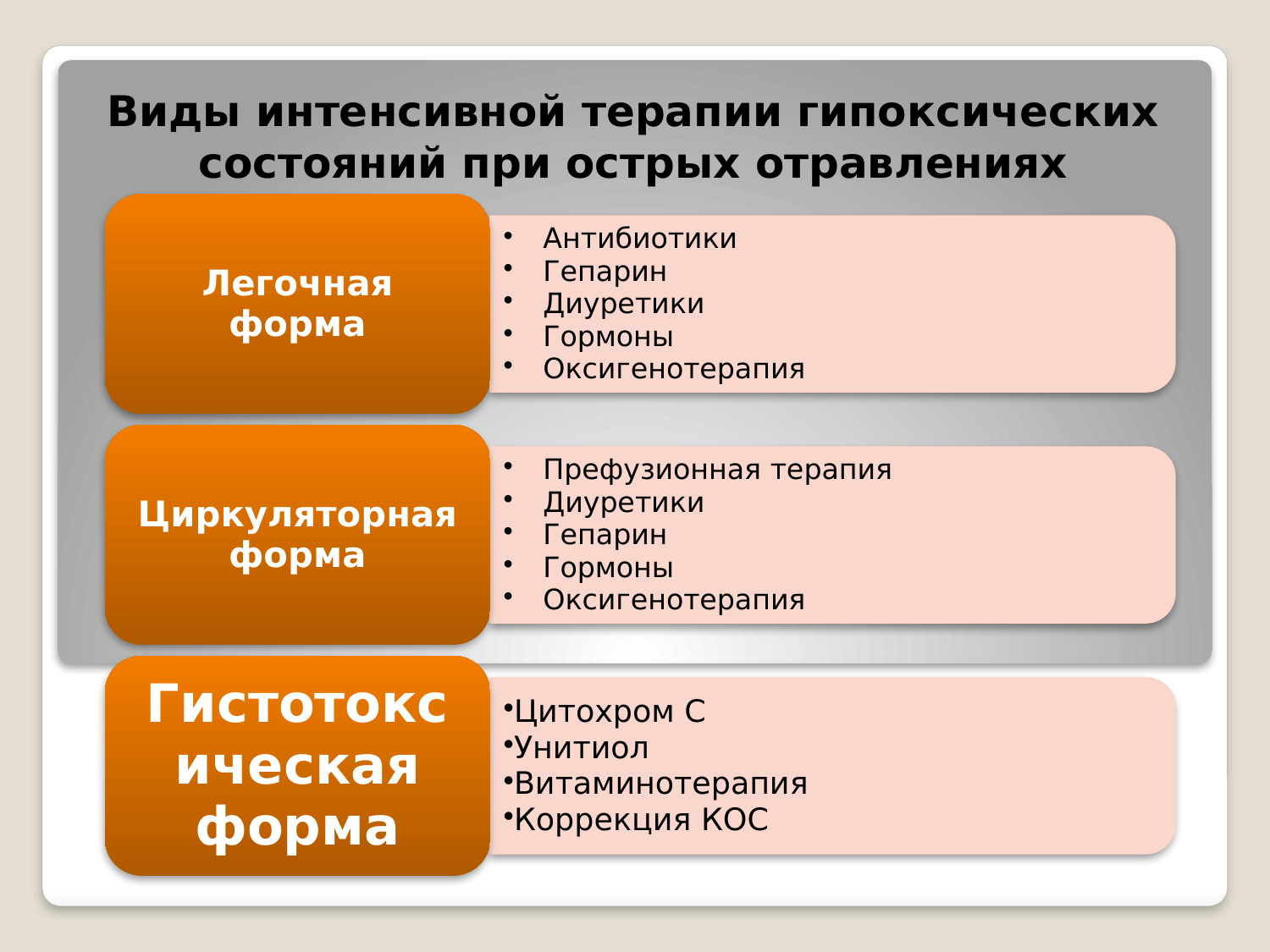

# Виды интенсивной терапии гипоксических состояний при острых отравлениях
Легочная форма
Антибиотики
Циркуляторная форма
Префузионная терапия
Гистотоксическая форма
Цитохром С
Гепарин
Диуретики
Гормоны
Оксигенотерапия
Диуретики
Гепарин
Гормоны
Оксигенотерапия
Унитиол
Витаминотерапия
Коррекция КОС